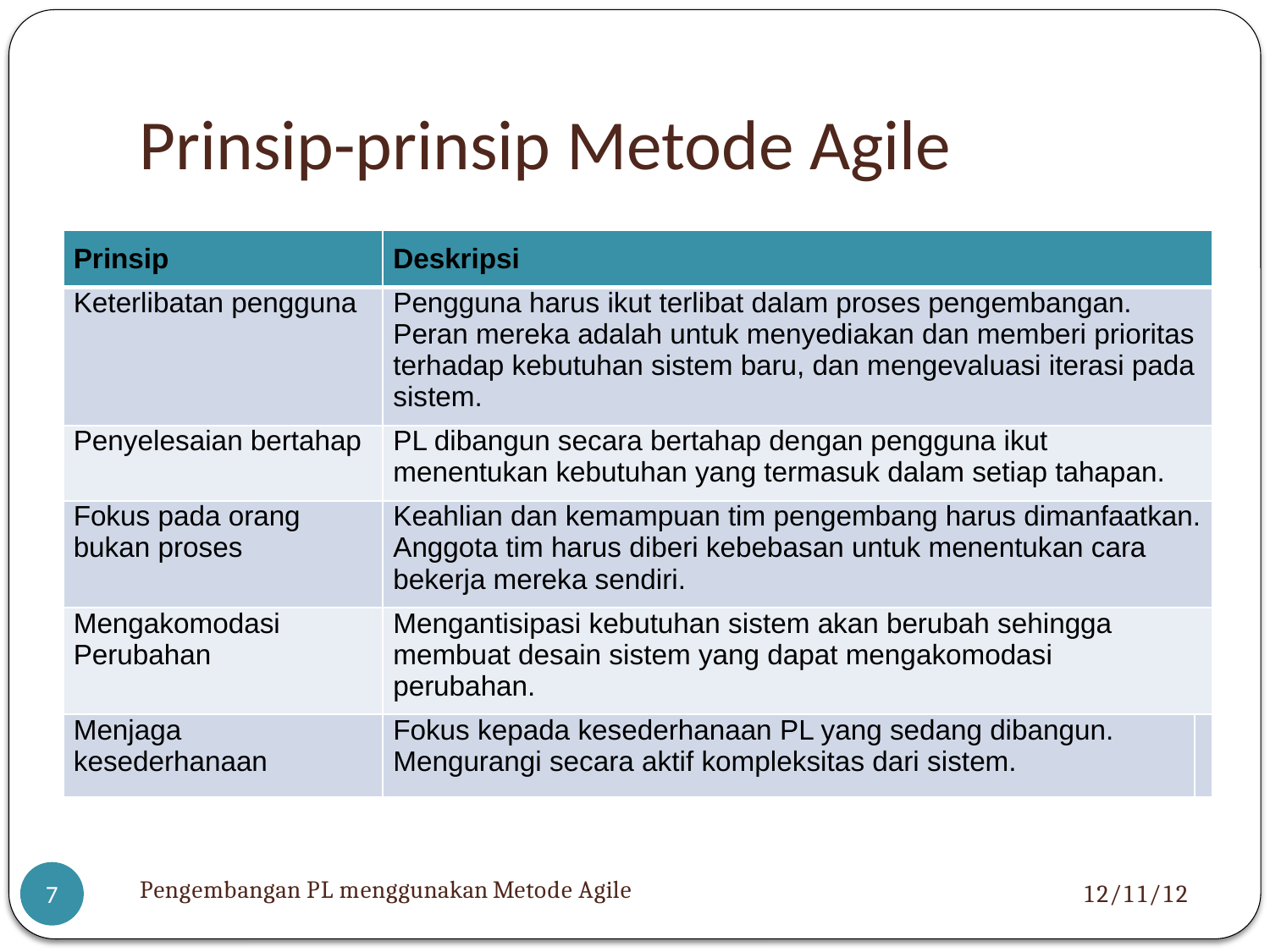

# Prinsip-prinsip Metode Agile
| Prinsip | Deskripsi |  |
| --- | --- | --- |
| Keterlibatan pengguna | Pengguna harus ikut terlibat dalam proses pengembangan. Peran mereka adalah untuk menyediakan dan memberi prioritas terhadap kebutuhan sistem baru, dan mengevaluasi iterasi pada sistem. |  |
| Penyelesaian bertahap | PL dibangun secara bertahap dengan pengguna ikut menentukan kebutuhan yang termasuk dalam setiap tahapan. |  |
| Fokus pada orang bukan proses | Keahlian dan kemampuan tim pengembang harus dimanfaatkan. Anggota tim harus diberi kebebasan untuk menentukan cara bekerja mereka sendiri. |  |
| Mengakomodasi Perubahan | Mengantisipasi kebutuhan sistem akan berubah sehingga membuat desain sistem yang dapat mengakomodasi perubahan. |  |
| Menjaga kesederhanaan | Fokus kepada kesederhanaan PL yang sedang dibangun. Mengurangi secara aktif kompleksitas dari sistem. |  |
Pengembangan PL menggunakan Metode Agile
12/11/12
7